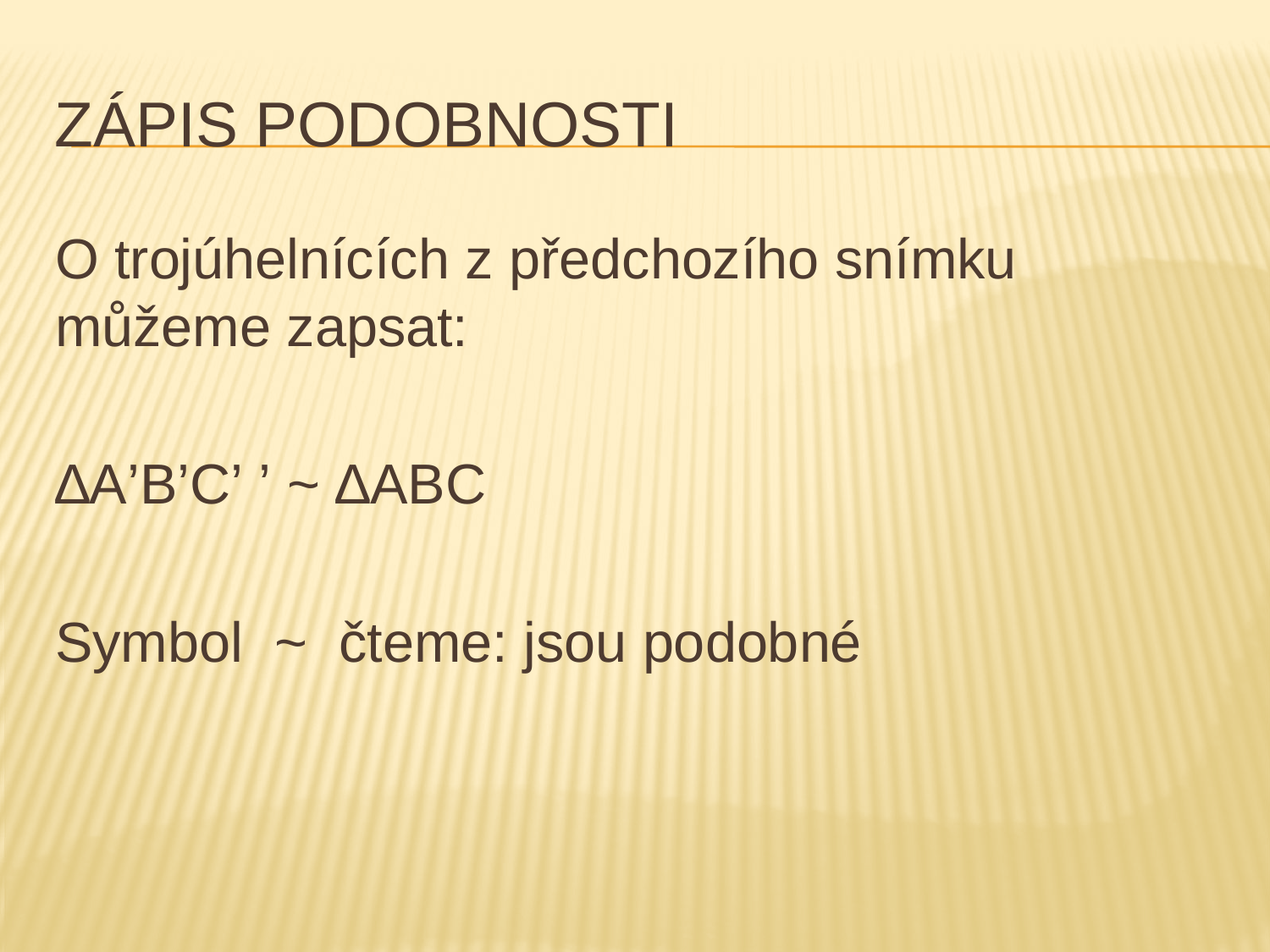

# Zápis podobnosti
O trojúhelnících z předchozího snímku můžeme zapsat:

∆A’B’C’ ’ ~ ∆ABC

Symbol  ~  čteme: jsou podobné